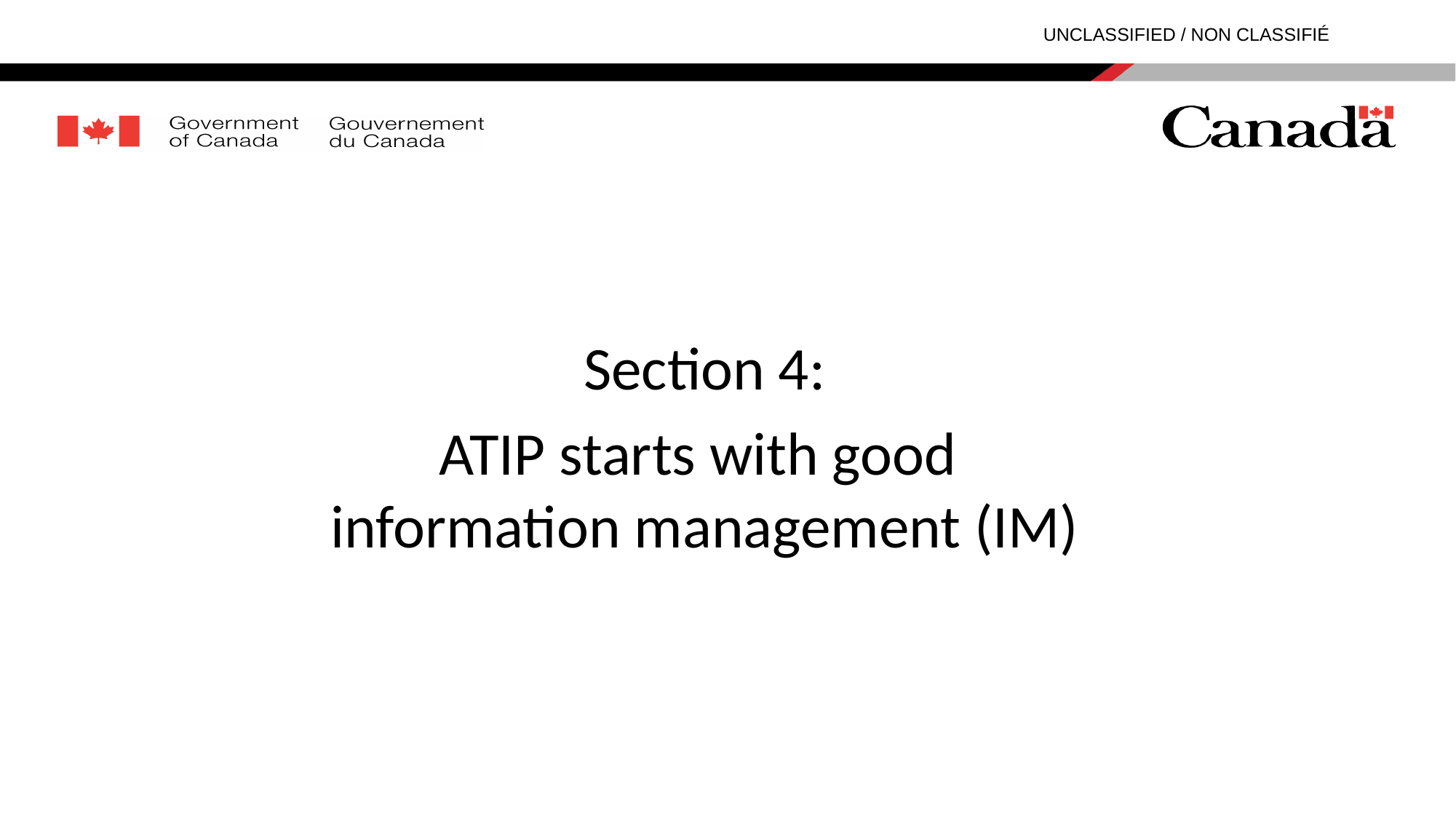

Section 4:
ATIP starts with good
information management (IM)